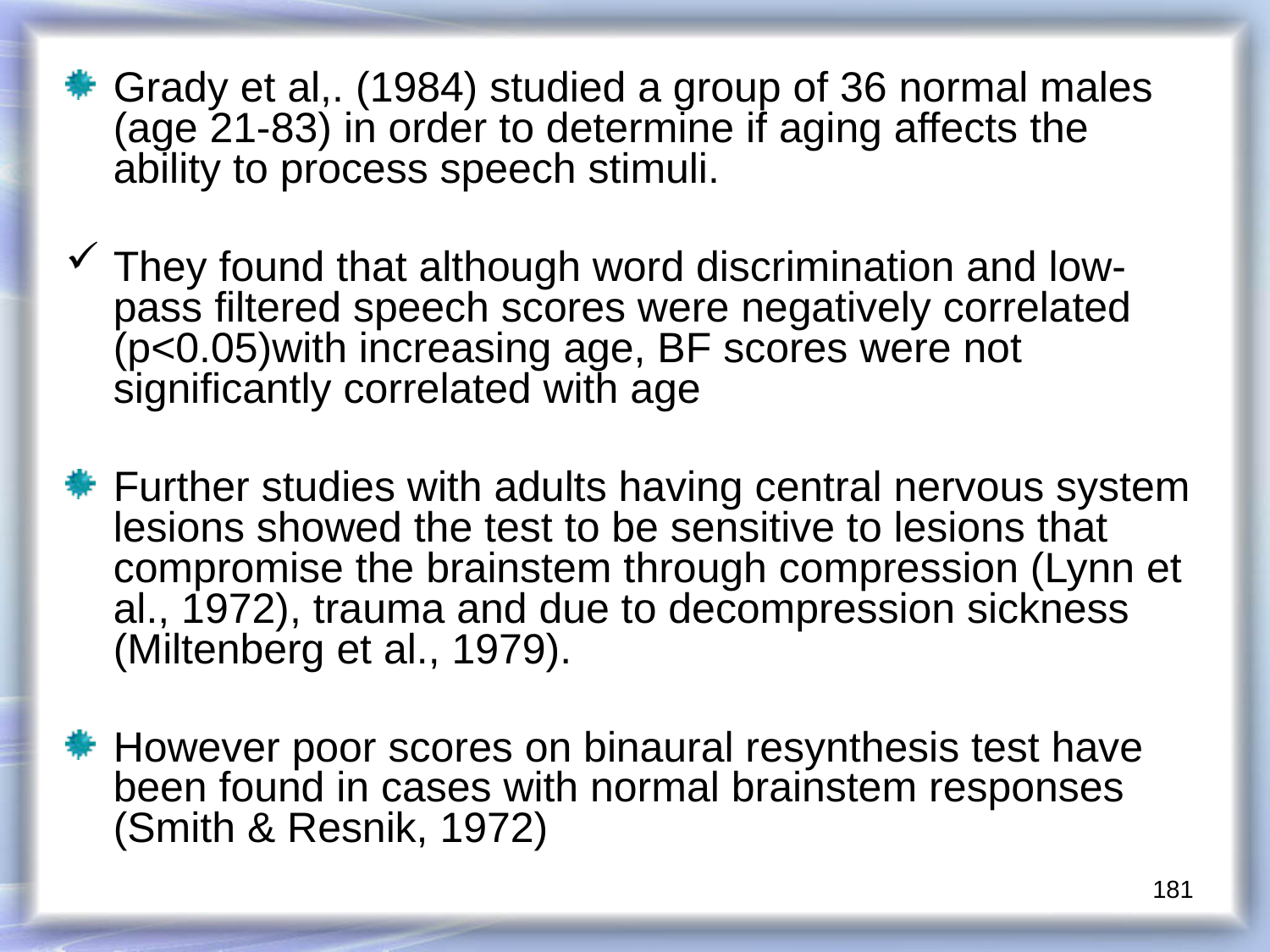

Grady et al,. (1984) studied a group of 36 normal males (age 21-83) in order to determine if aging affects the ability to process speech stimuli.

They found that although word discrimination and low-pass filtered speech scores were negatively correlated (p<0.05)with increasing age, BF scores were not significantly correlated with age

Further studies with adults having central nervous system lesions showed the test to be sensitive to lesions that compromise the brainstem through compression (Lynn et al., 1972), trauma and due to decompression sickness (Miltenberg et al., 1979).

However poor scores on binaural resynthesis test have been found in cases with normal brainstem responses (Smith & Resnik, 1972)

181